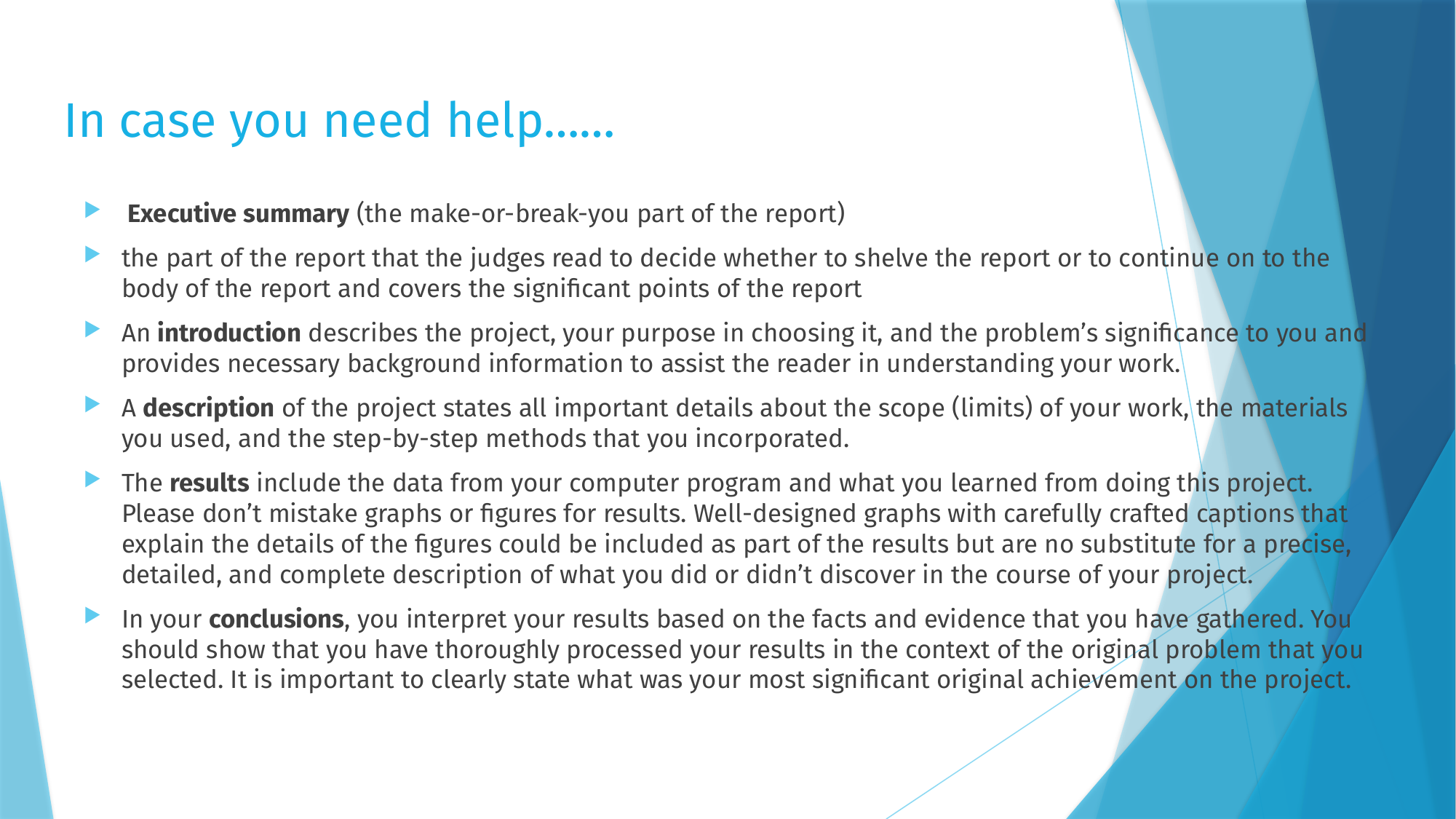

In case you need help……
 Executive summary (the make-or-break-you part of the report)
the part of the report that the judges read to decide whether to shelve the report or to continue on to the body of the report and covers the significant points of the report
An introduction describes the project, your purpose in choosing it, and the problem’s significance to you and provides necessary background information to assist the reader in understanding your work.
A description of the project states all important details about the scope (limits) of your work, the materials you used, and the step-by-step methods that you incorporated.
The results include the data from your computer program and what you learned from doing this project. Please don’t mistake graphs or figures for results. Well-designed graphs with carefully crafted captions that explain the details of the figures could be included as part of the results but are no substitute for a precise, detailed, and complete description of what you did or didn’t discover in the course of your project.
In your conclusions, you interpret your results based on the facts and evidence that you have gathered. You should show that you have thoroughly processed your results in the context of the original problem that you selected. It is important to clearly state what was your most significant original achievement on the project.